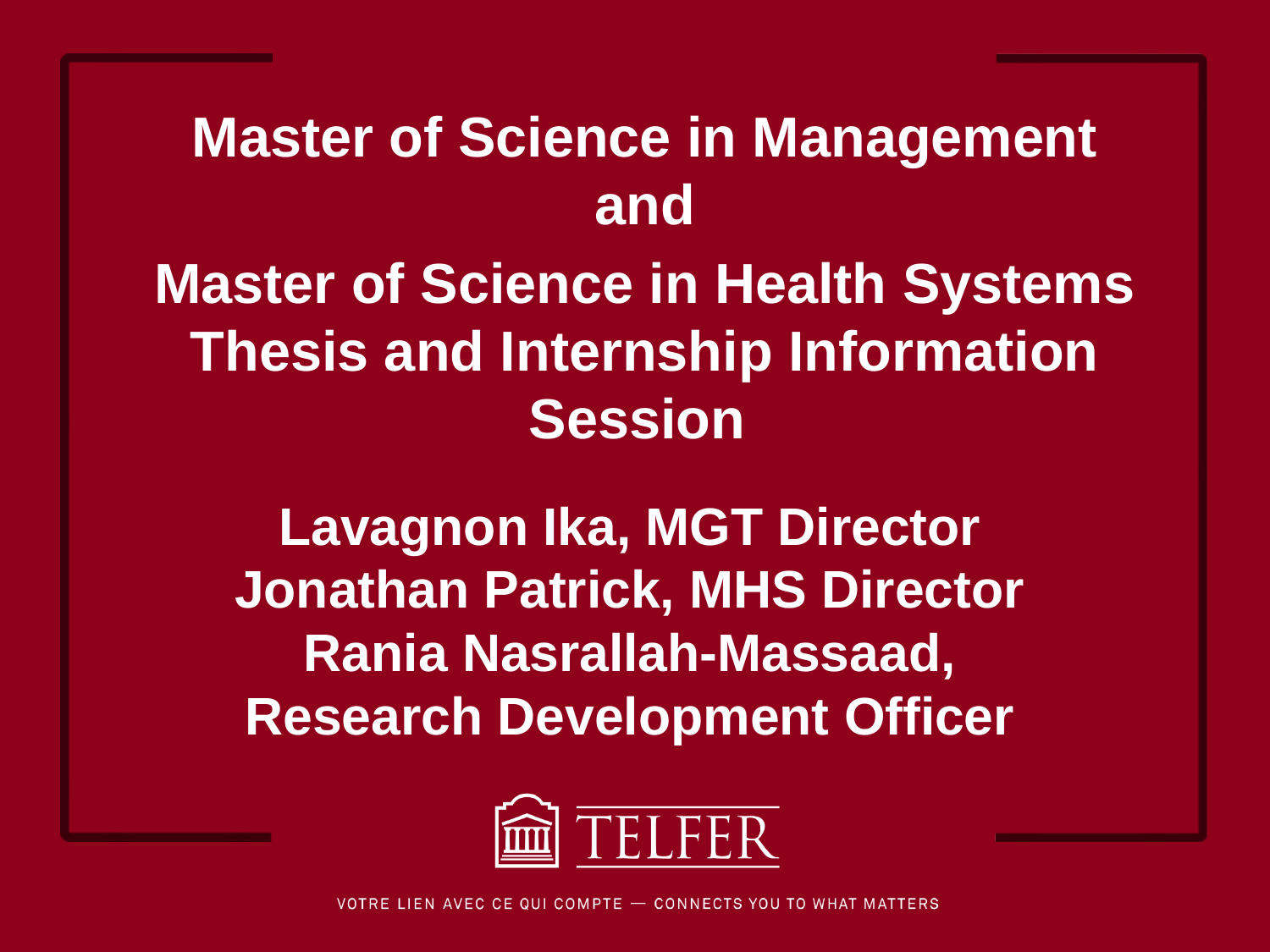

Master of Science in Management and
 Master of Science in Health Systems
Thesis and Internship Information Session
Lavagnon Ika, MGT Director
Jonathan Patrick, MHS Director
Rania Nasrallah-Massaad,
Research Development Officer